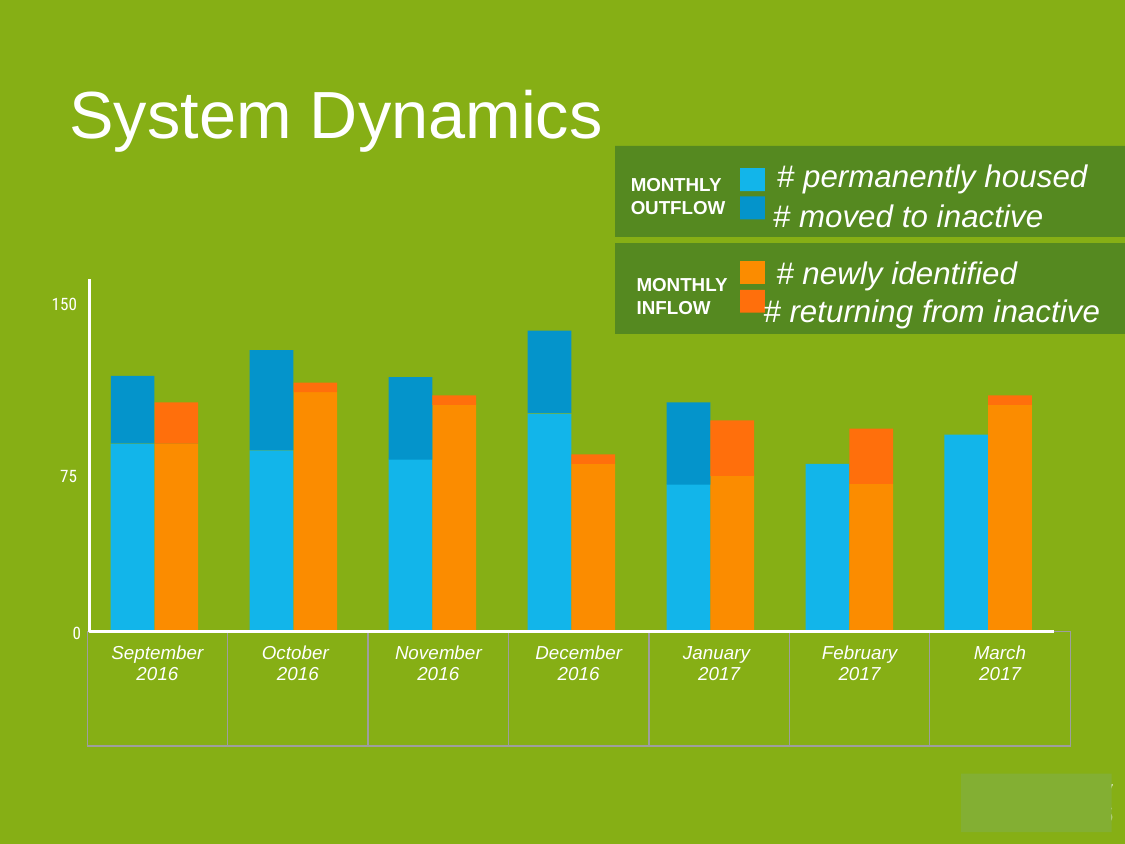

# System Dynamics
# permanently housed

MONTHLY OUTFLOW

# moved to inactive

# newly identified

MONTHLY INFLOW
150

# returning from inactive

75

0
| September 2016 | October 2016 | November 2016 | December 2016 | January 2017 | February 2017 | March 2017 |
| --- | --- | --- | --- | --- | --- | --- |